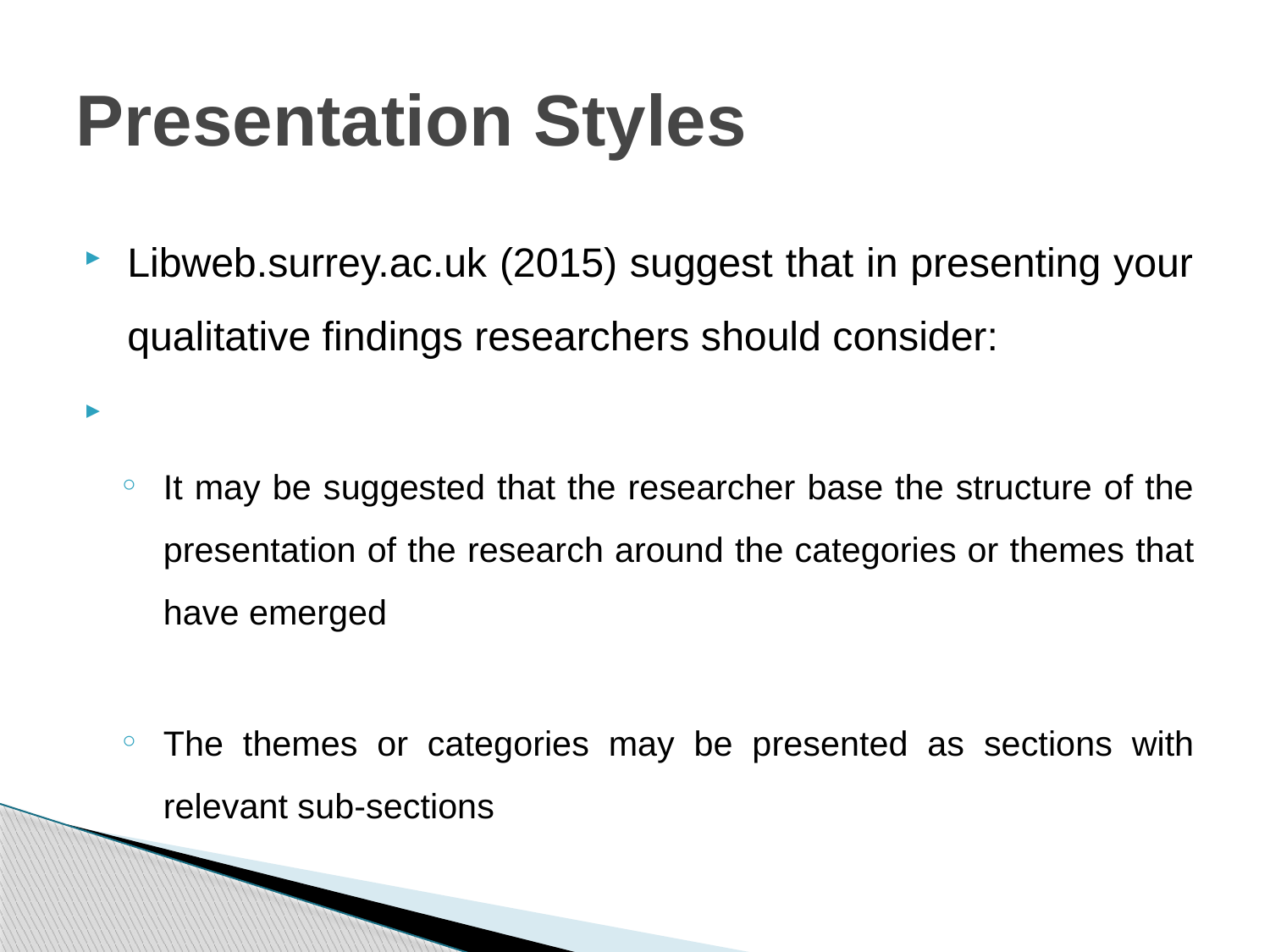

# Presentation Styles
Libweb.surrey.ac.uk (2015) suggest that in presenting your qualitative findings researchers should consider:

It may be suggested that the researcher base the structure of the presentation of the research around the categories or themes that have emerged

The themes or categories may be presented as sections with relevant sub-sections